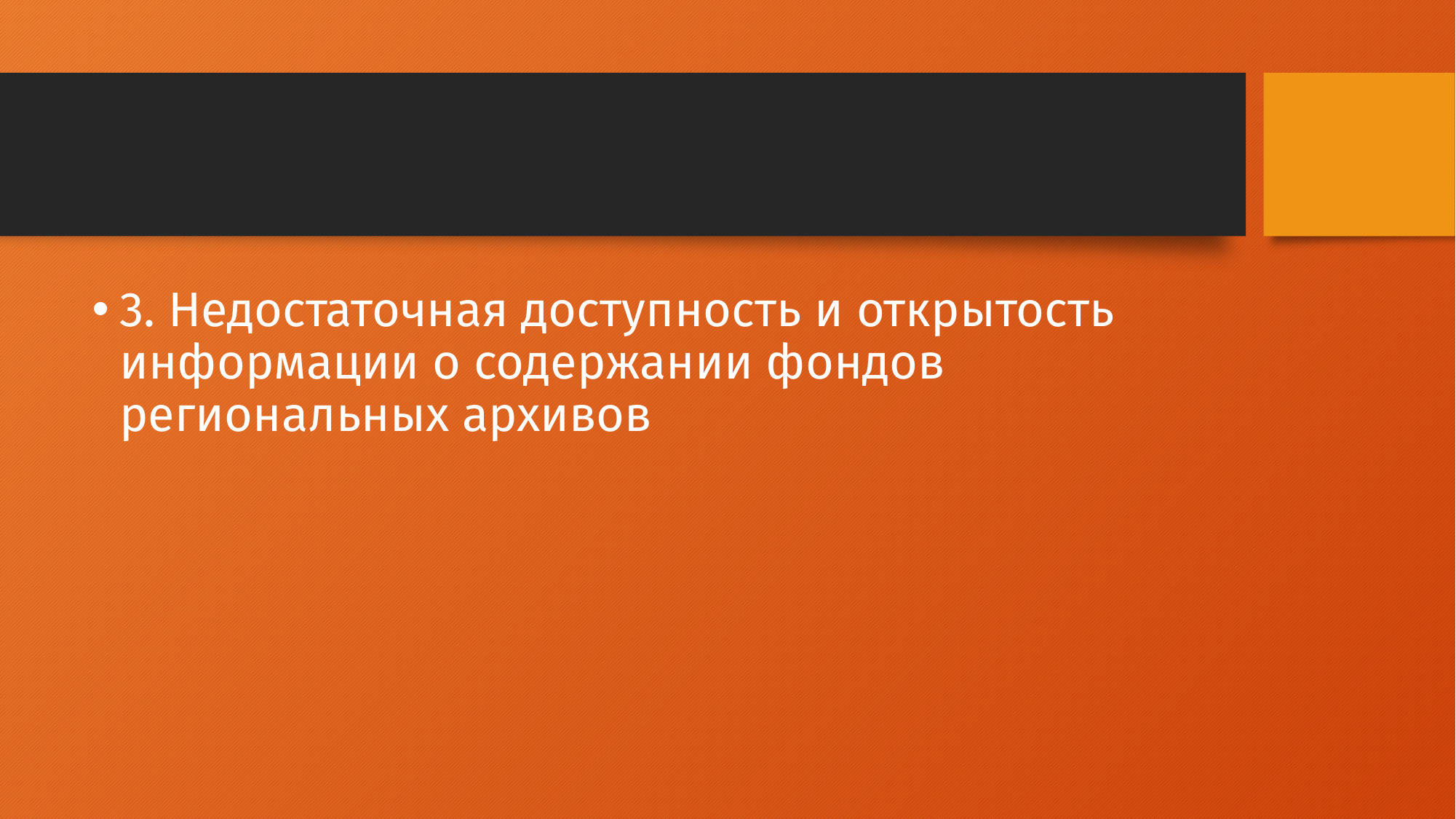

#
3. Недостаточная доступность и открытость информации о содержании фондов региональных архивов